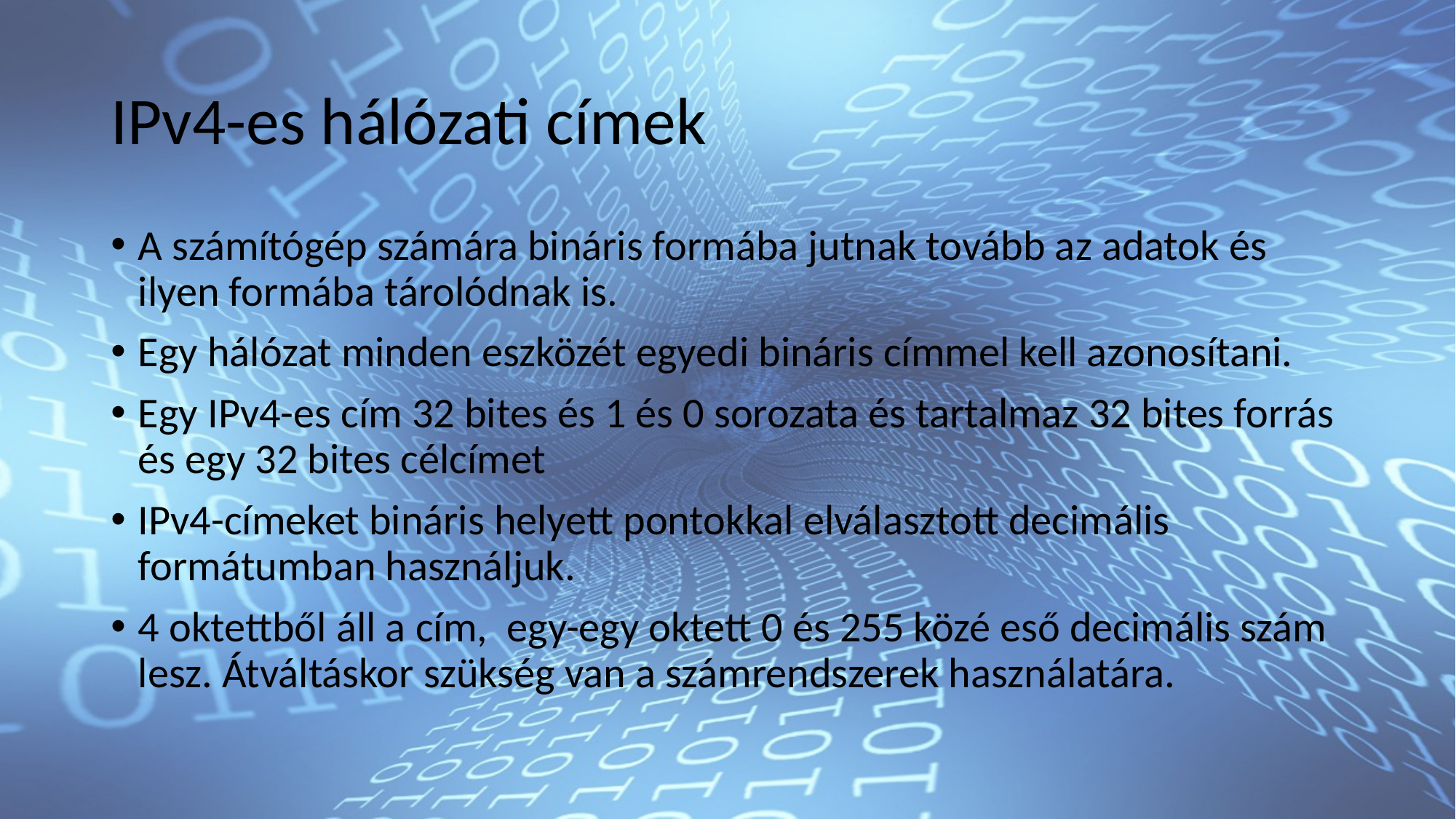

# IPv4-es hálózati címek
A számítógép számára bináris formába jutnak tovább az adatok és ilyen formába tárolódnak is.
Egy hálózat minden eszközét egyedi bináris címmel kell azonosítani.
Egy IPv4-es cím 32 bites és 1 és 0 sorozata és tartalmaz 32 bites forrás és egy 32 bites célcímet
IPv4-címeket bináris helyett pontokkal elválasztott decimális formátumban használjuk.
4 oktettből áll a cím,  egy-egy oktett 0 és 255 közé eső decimális szám lesz. Átváltáskor szükség van a számrendszerek használatára.